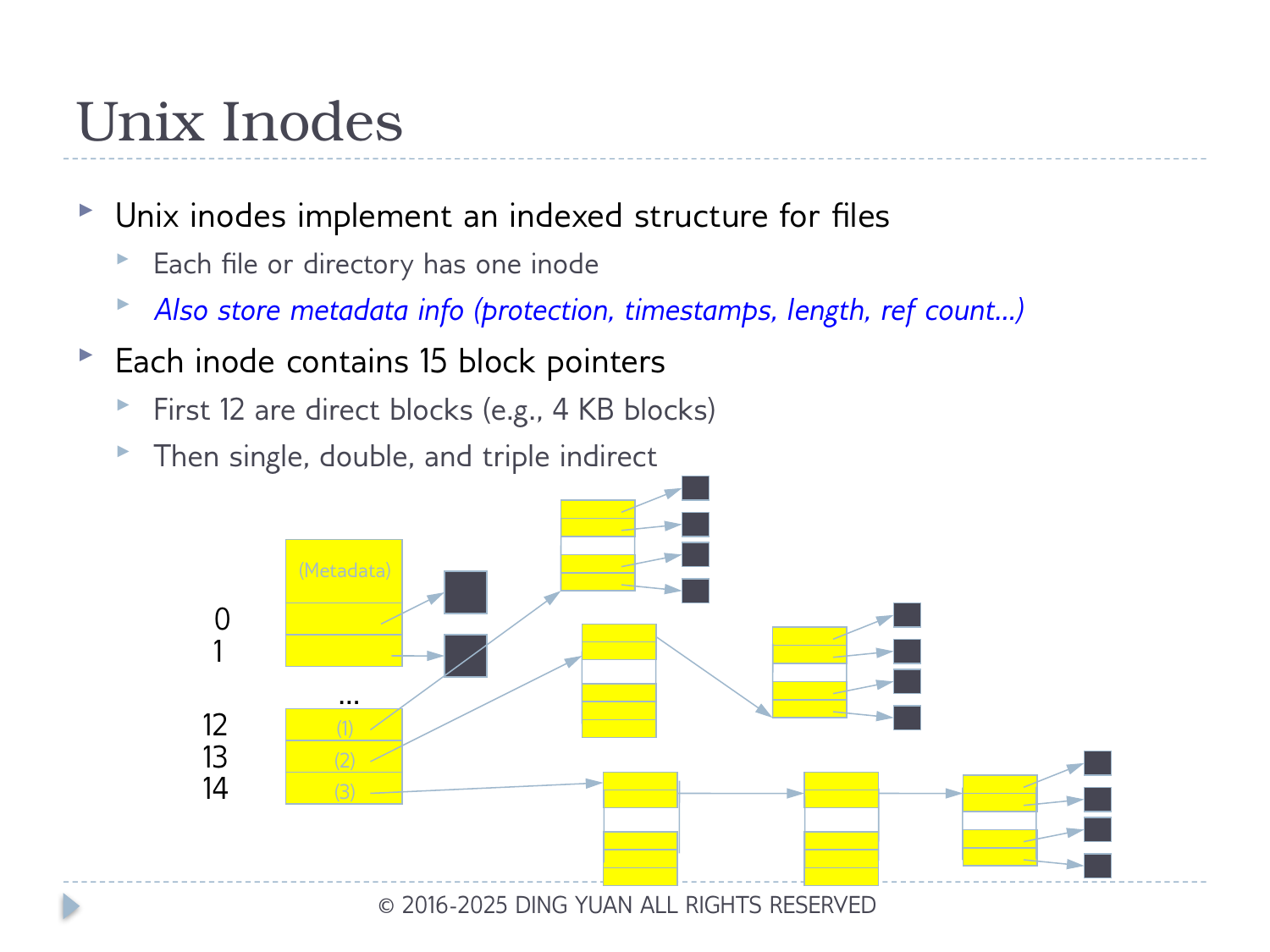

# Unix Inodes
Unix inodes implement an indexed structure for files
Each file or directory has one inode
Also store metadata info (protection, timestamps, length, ref count…)
Each inode contains 15 block pointers
First 12 are direct blocks (e.g., 4 KB blocks)
Then single, double, and triple indirect

  (Metadata)

0

1

…

…
12
  (1)

13
  (2)

14
  (3)

…

…

© 2016-2025 DING YUAN ALL RIGHTS RESERVED